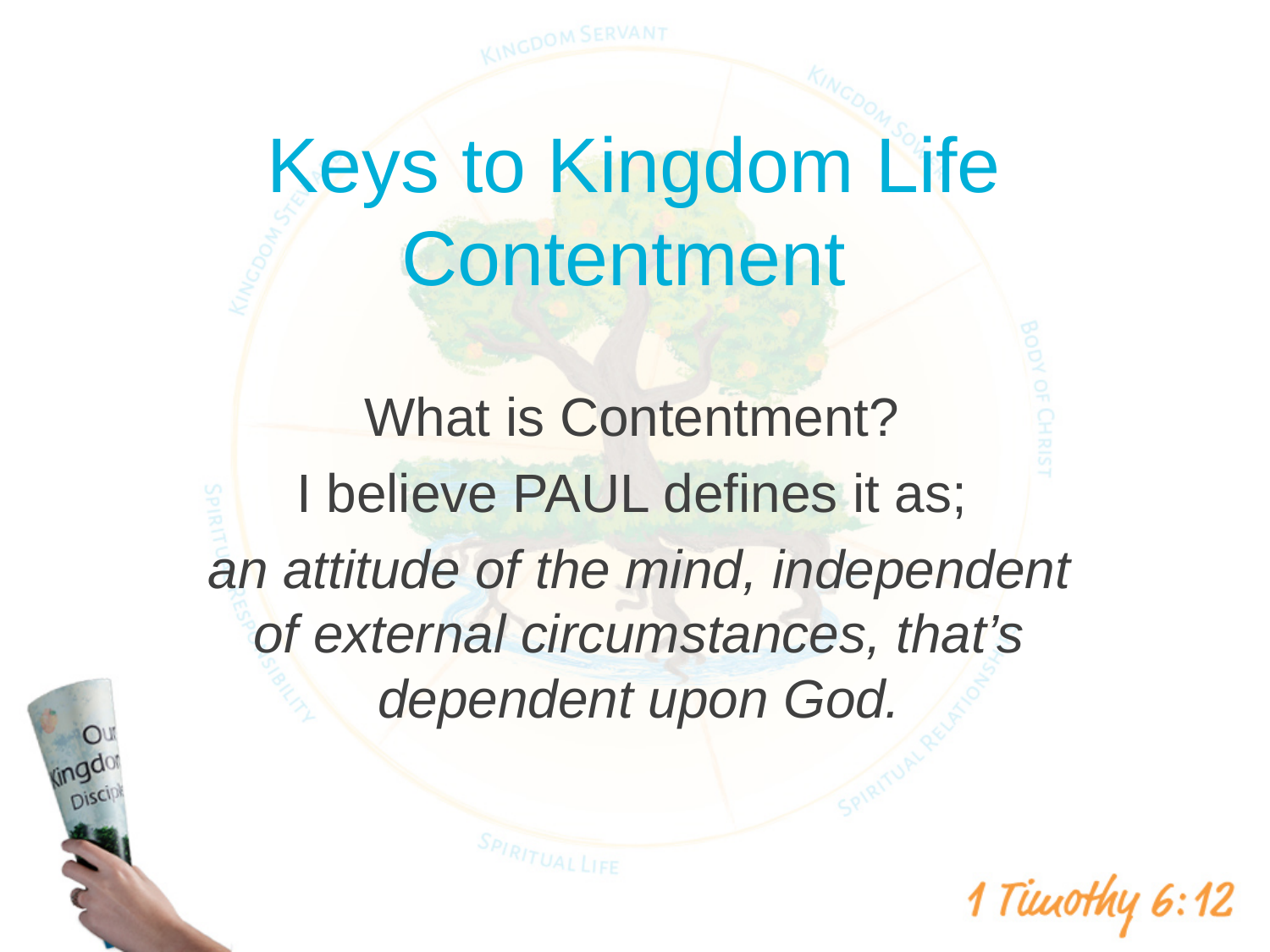

# Keys to Kingdom Life Contentment
What is Contentment?
I believe PAUL defines it as;
an attitude of the mind, independent of external circumstances, that’s dependent upon God.